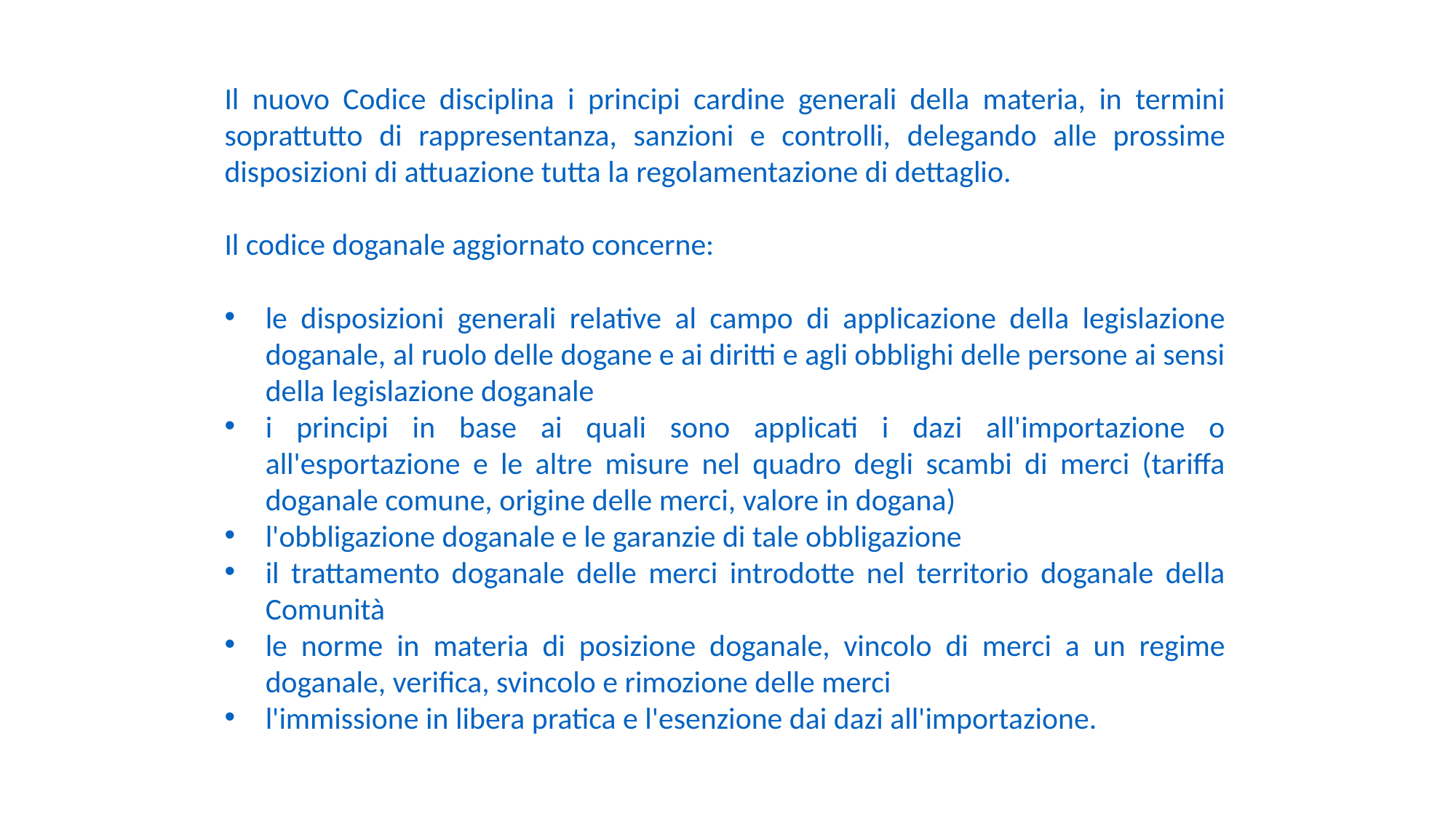

Il nuovo Codice disciplina i principi cardine generali della materia, in termini soprattutto di rappresentanza, sanzioni e controlli, delegando alle prossime disposizioni di attuazione tutta la regolamentazione di dettaglio.

Il codice doganale aggiornato concerne:

le disposizioni generali relative al campo di applicazione della legislazione doganale, al ruolo delle dogane e ai diritti e agli obblighi delle persone ai sensi della legislazione doganale
i principi in base ai quali sono applicati i dazi all'importazione o all'esportazione e le altre misure nel quadro degli scambi di merci (tariffa doganale comune, origine delle merci, valore in dogana)
l'obbligazione doganale e le garanzie di tale obbligazione
il trattamento doganale delle merci introdotte nel territorio doganale della Comunità
le norme in materia di posizione doganale, vincolo di merci a un regime doganale, verifica, svincolo e rimozione delle merci
l'immissione in libera pratica e l'esenzione dai dazi all'importazione.